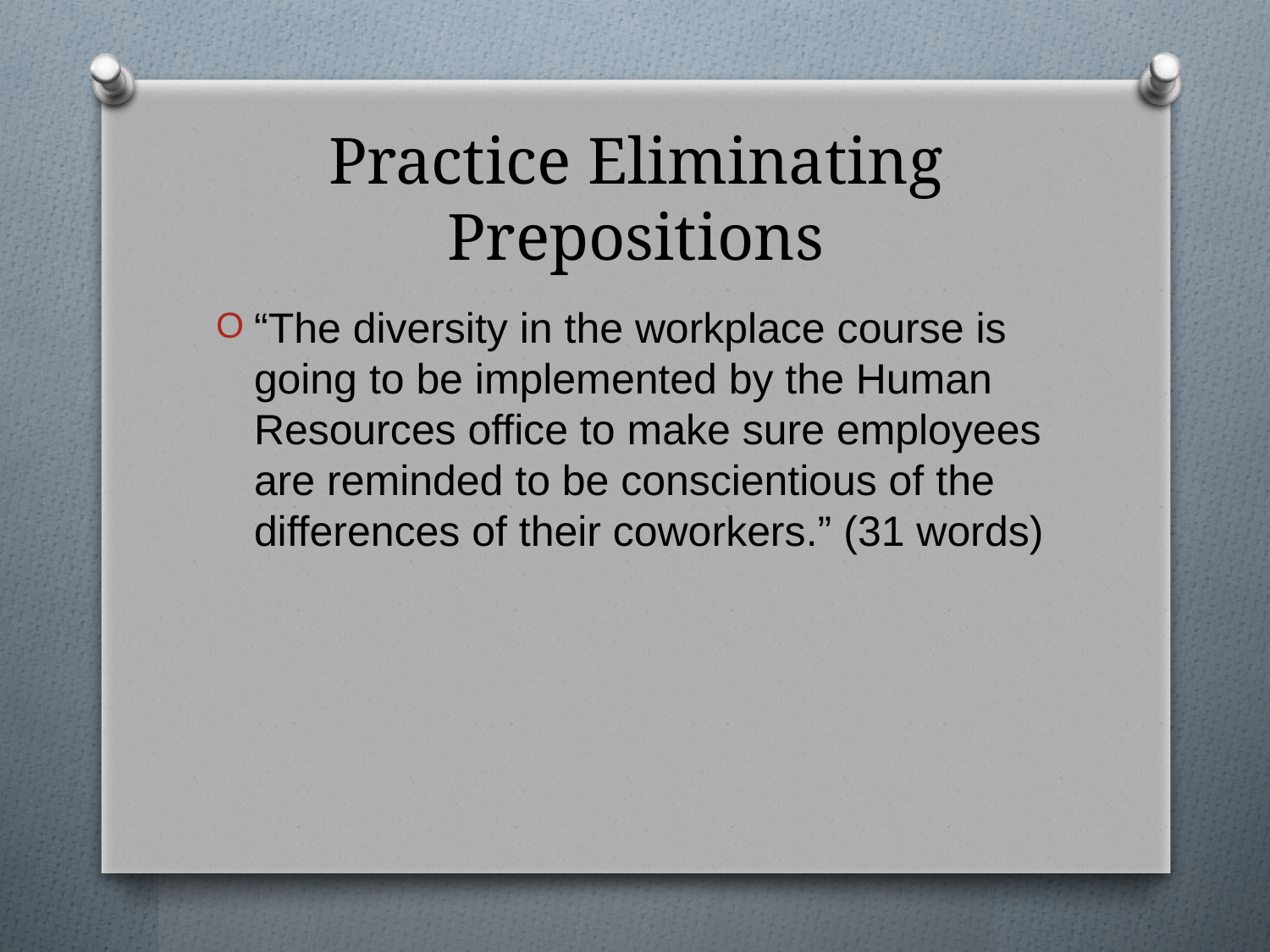

# Practice Eliminating Prepositions
“The diversity in the workplace course is going to be implemented by the Human Resources office to make sure employees are reminded to be conscientious of the differences of their coworkers.” (31 words)